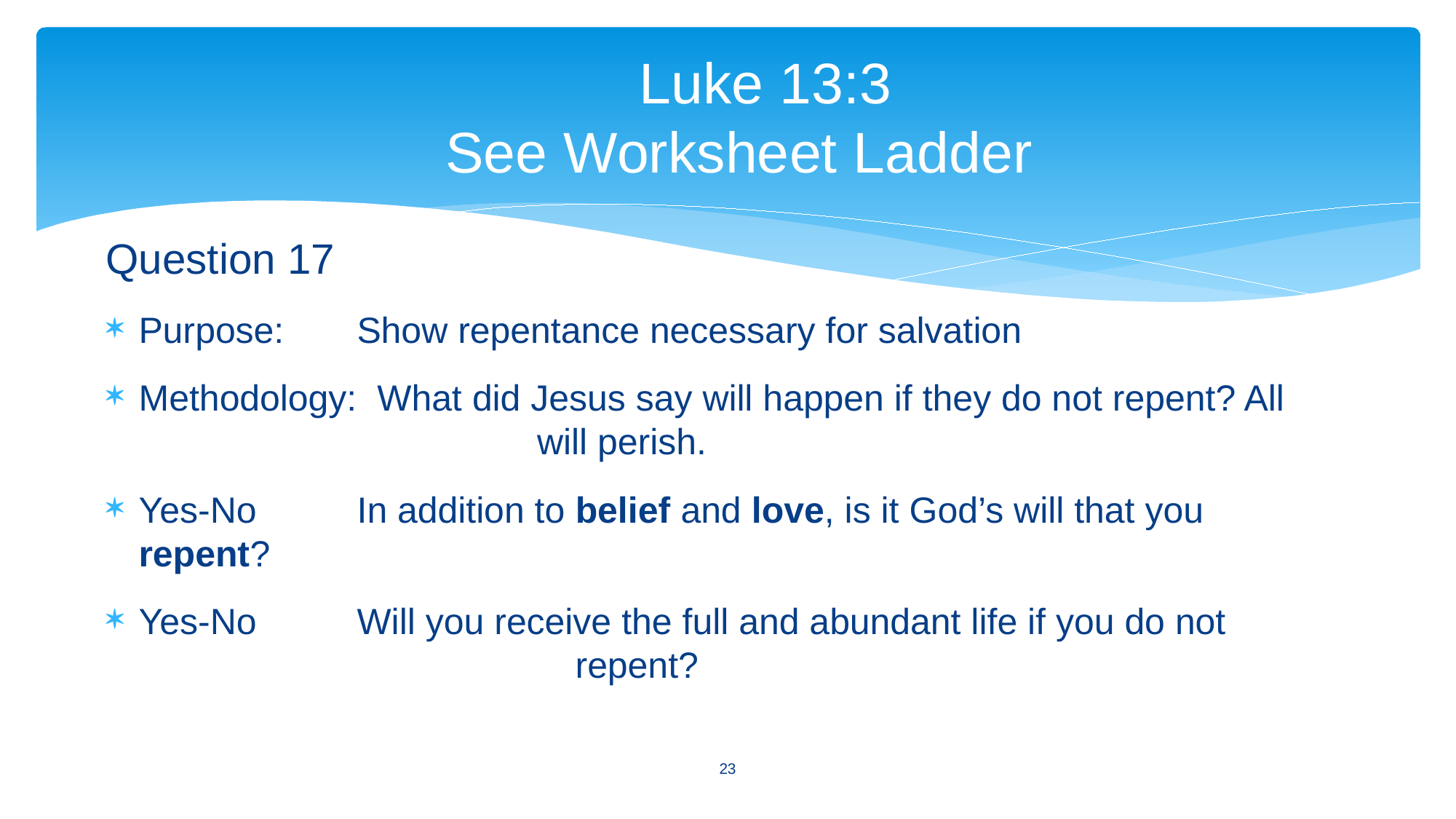

# Luke 13:3 See Worksheet Ladder
Question 17

Purpose:	Show repentance necessary for salvation

Methodology:  What did Jesus say will happen if they do not repent? All 		      	       will perish.

Yes-No	In addition to belief and love, is it God’s will that you repent?

Yes-No	Will you receive the full and abundant life if you do not 				repent?
23